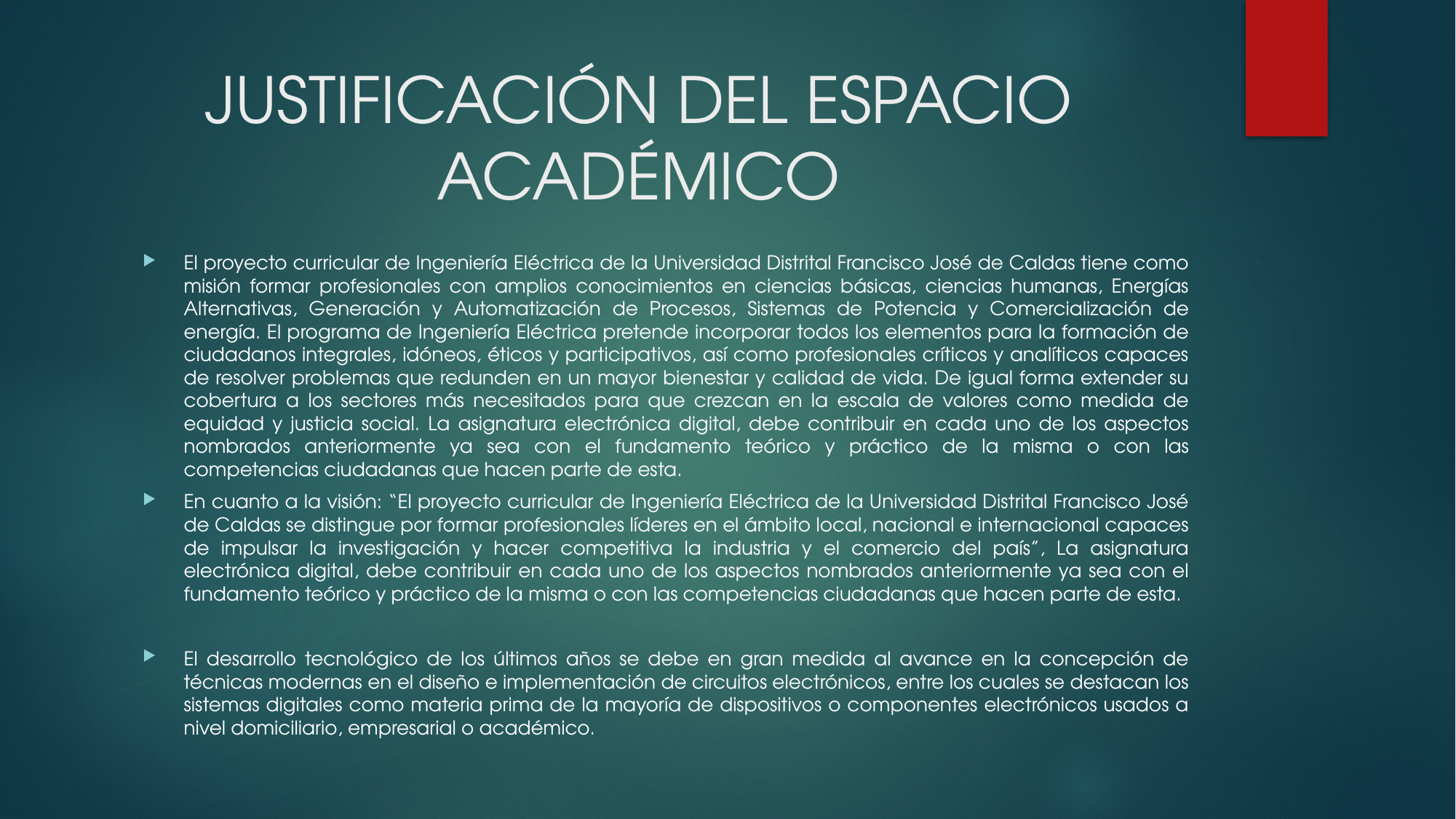

# JUSTIFICACIÓN DEL ESPACIO ACADÉMICO
El proyecto curricular de Ingeniería Eléctrica de la Universidad Distrital Francisco José de Caldas tiene como misión formar profesionales con amplios conocimientos en ciencias básicas, ciencias humanas, Energías Alternativas, Generación y Automatización de Procesos, Sistemas de Potencia y Comercialización de energía. El programa de Ingeniería Eléctrica pretende incorporar todos los elementos para la formación de ciudadanos integrales, idóneos, éticos y participativos, así como profesionales críticos y analíticos capaces de resolver problemas que redunden en un mayor bienestar y calidad de vida. De igual forma extender su cobertura a los sectores más necesitados para que crezcan en la escala de valores como medida de equidad y justicia social. La asignatura electrónica digital, debe contribuir en cada uno de los aspectos nombrados anteriormente ya sea con el fundamento teórico y práctico de la misma o con las competencias ciudadanas que hacen parte de esta.
En cuanto a la visión: “El proyecto curricular de Ingeniería Eléctrica de la Universidad Distrital Francisco José de Caldas se distingue por formar profesionales líderes en el ámbito local, nacional e internacional capaces de impulsar la investigación y hacer competitiva la industria y el comercio del país”, La asignatura electrónica digital, debe contribuir en cada uno de los aspectos nombrados anteriormente ya sea con el fundamento teórico y práctico de la misma o con las competencias ciudadanas que hacen parte de esta.

El desarrollo tecnológico de los últimos años se debe en gran medida al avance en la concepción de técnicas modernas en el diseño e implementación de circuitos electrónicos, entre los cuales se destacan los sistemas digitales como materia prima de la mayoría de dispositivos o componentes electrónicos usados a nivel domiciliario, empresarial o académico.